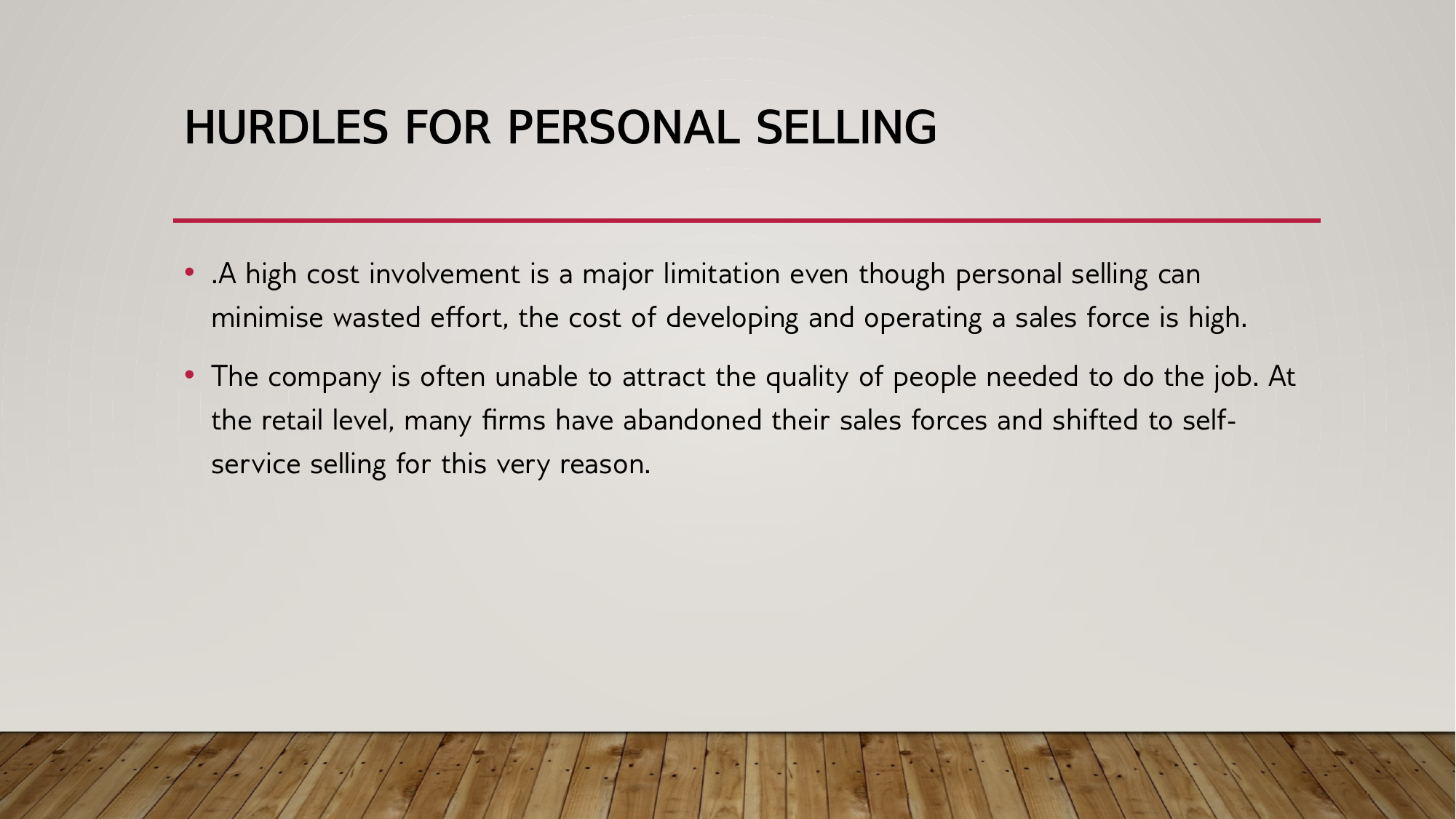

# Hurdles for personal selling
.A high cost involvement is a major limitation even though personal selling can minimise wasted effort, the cost of developing and operating a sales force is high.
The company is often unable to attract the quality of people needed to do the job. At the retail level, many firms have abandoned their sales forces and shifted to self-service selling for this very reason.